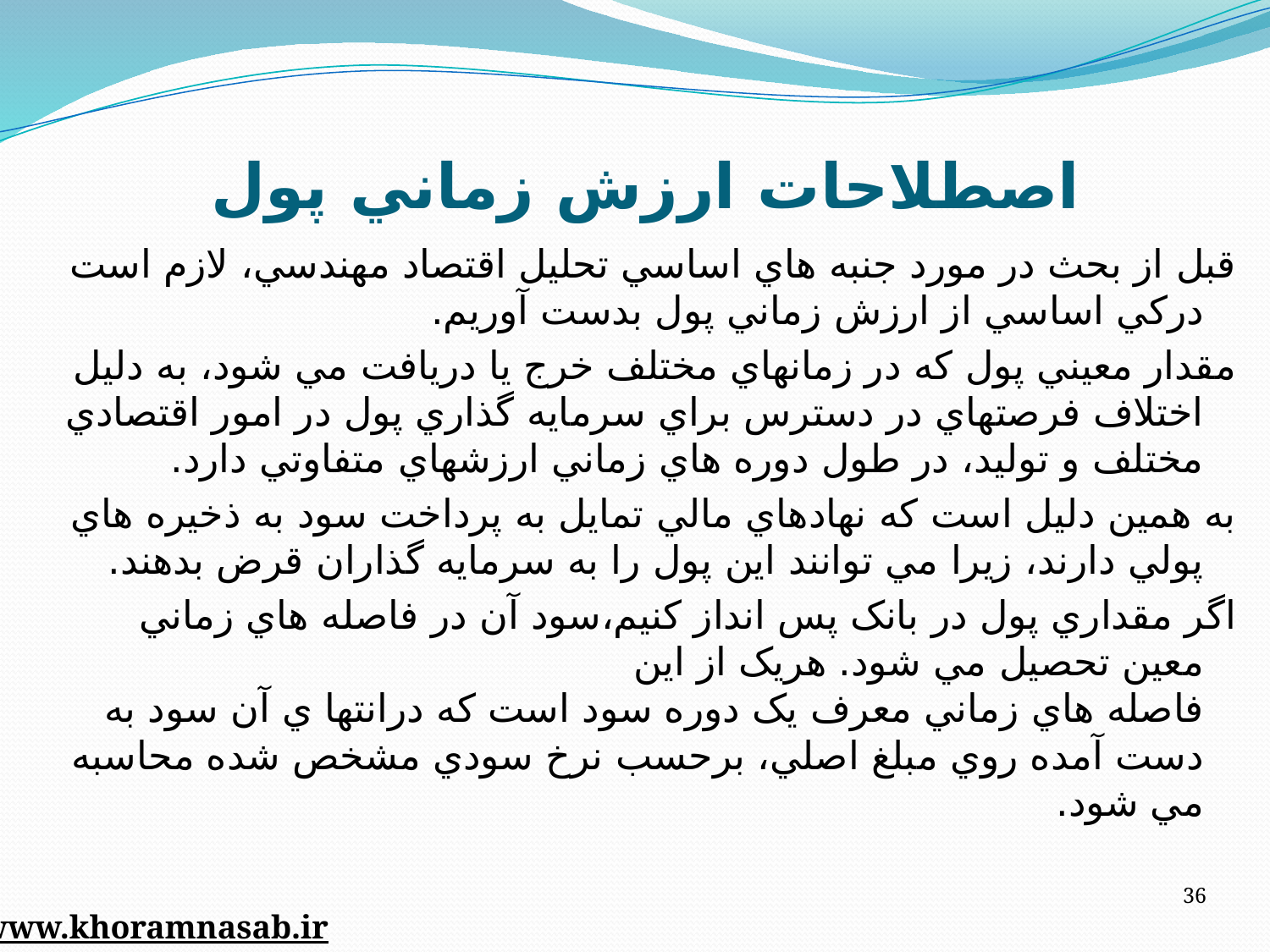

# اصطلاحات ارزش زماني پول
قبل از بحث در مورد جنبه هاي اساسي تحليل اقتصاد مهندسي، لازم است درکي اساسي از ارزش زماني پول بدست آوريم.
مقدار معيني پول که در زمانهاي مختلف خرج يا دريافت مي شود، به دليل اختلاف فرصتهاي در دسترس براي سرمايه گذاري پول در امور اقتصادي مختلف و توليد، در طول دوره هاي زماني ارزشهاي متفاوتي دارد.
به همين دليل است که نهادهاي مالي تمايل به پرداخت سود به ذخيره هاي پولي دارند، زيرا مي توانند اين پول را به سرمايه گذاران قرض بدهند.
اگر مقداري پول در بانک پس انداز کنيم،سود آن در فاصله هاي زماني معين تحصيل مي شود. هريک از اين
فاصله هاي زماني معرف يک دوره سود است که درانتها ي آن سود به  دست آمده روي مبلغ اصلي، برحسب نرخ سودي مشخص شده محاسبه مي شود.

36

www.khoramnasab.ir